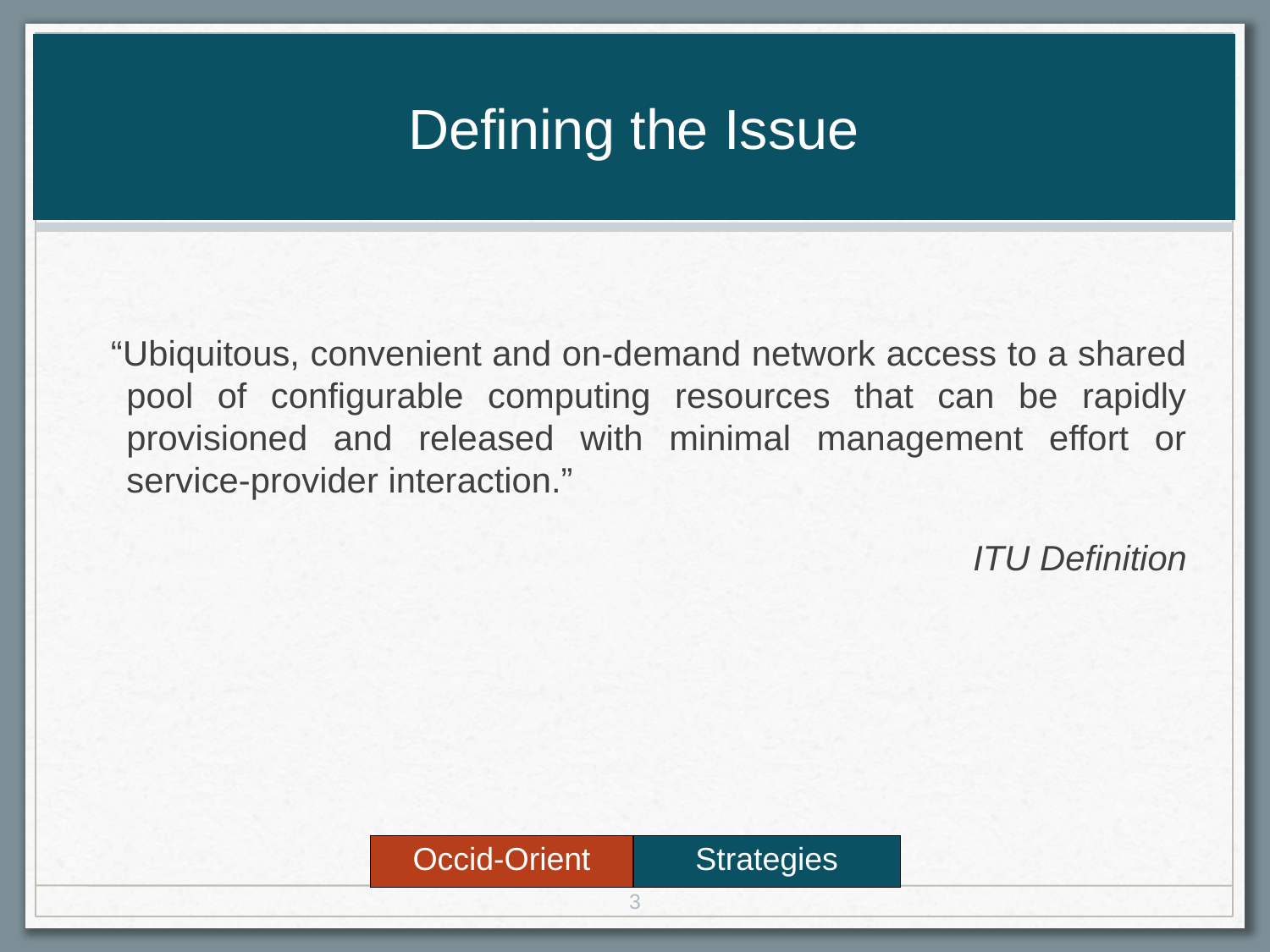

# Defining the Issue

   “Ubiquitous, convenient and on-demand network access to a shared pool of configurable computing resources that can be rapidly provisioned and released with minimal management effort or service-provider interaction.”
ITU Definition

| Occid-Orient | Strategies |
| --- | --- |
3